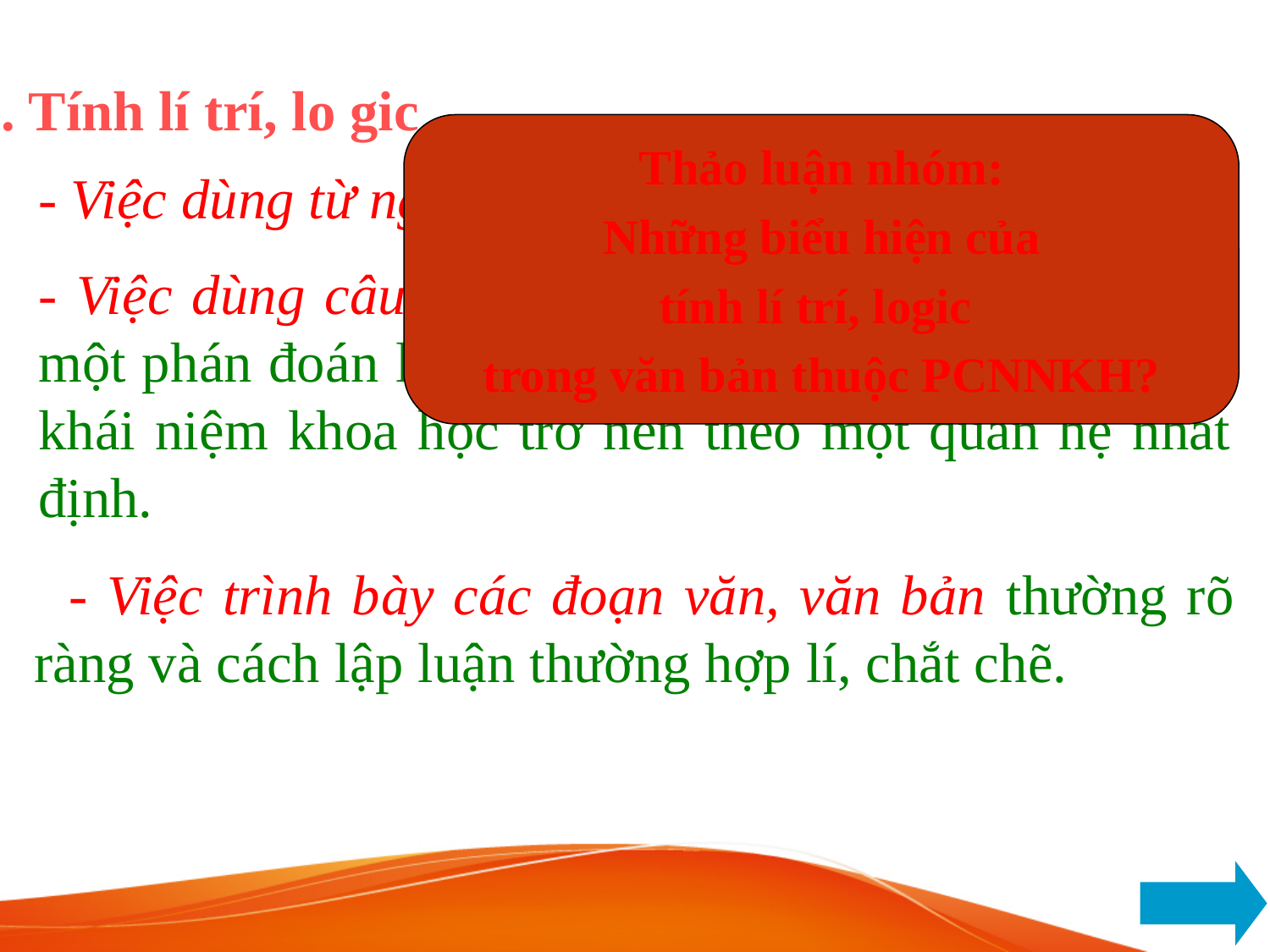

2. Tính lí trí, lo gic
Thảo luận nhóm:
Những biểu hiện của
tính lí trí, logic
trong văn bản thuộc PCNNKH?
- Việc dùng từ ngữ: các thuật ngữ đơn nghĩa.
- Việc dùng câu: Mỗi câu thường tương đương với một phán đoán lôgic, nghĩa là được xây dựng từ hai khái niệm khoa học trở nên theo một quan hệ nhất định.
  - Việc trình bày các đoạn văn, văn bản thường rõ ràng và cách lập luận thường hợp lí, chắt chẽ.